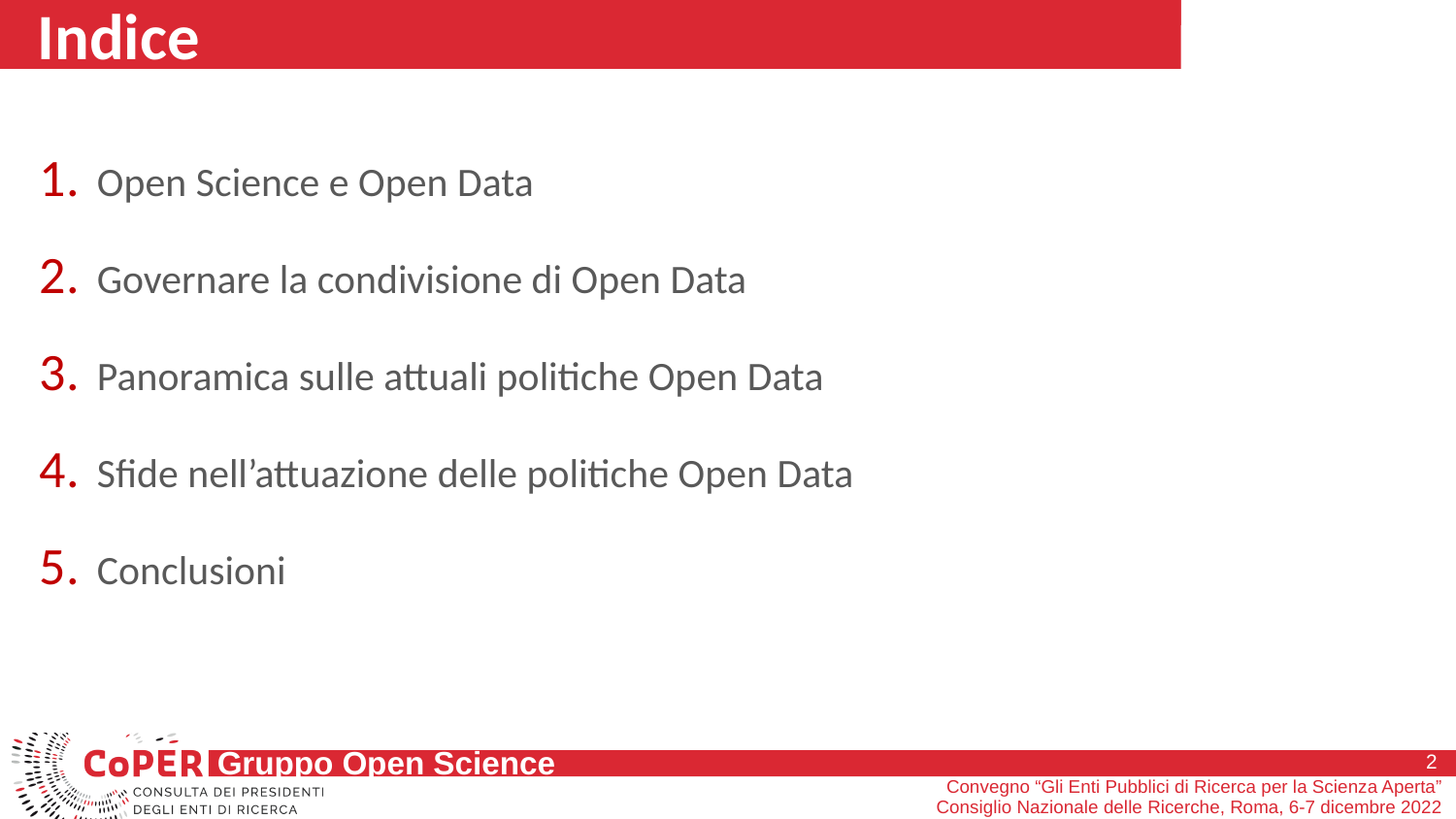

# Indice
Open Science e Open Data
Governare la condivisione di Open Data
Panoramica sulle attuali politiche Open Data
Sfide nell’attuazione delle politiche Open Data
Conclusioni
2